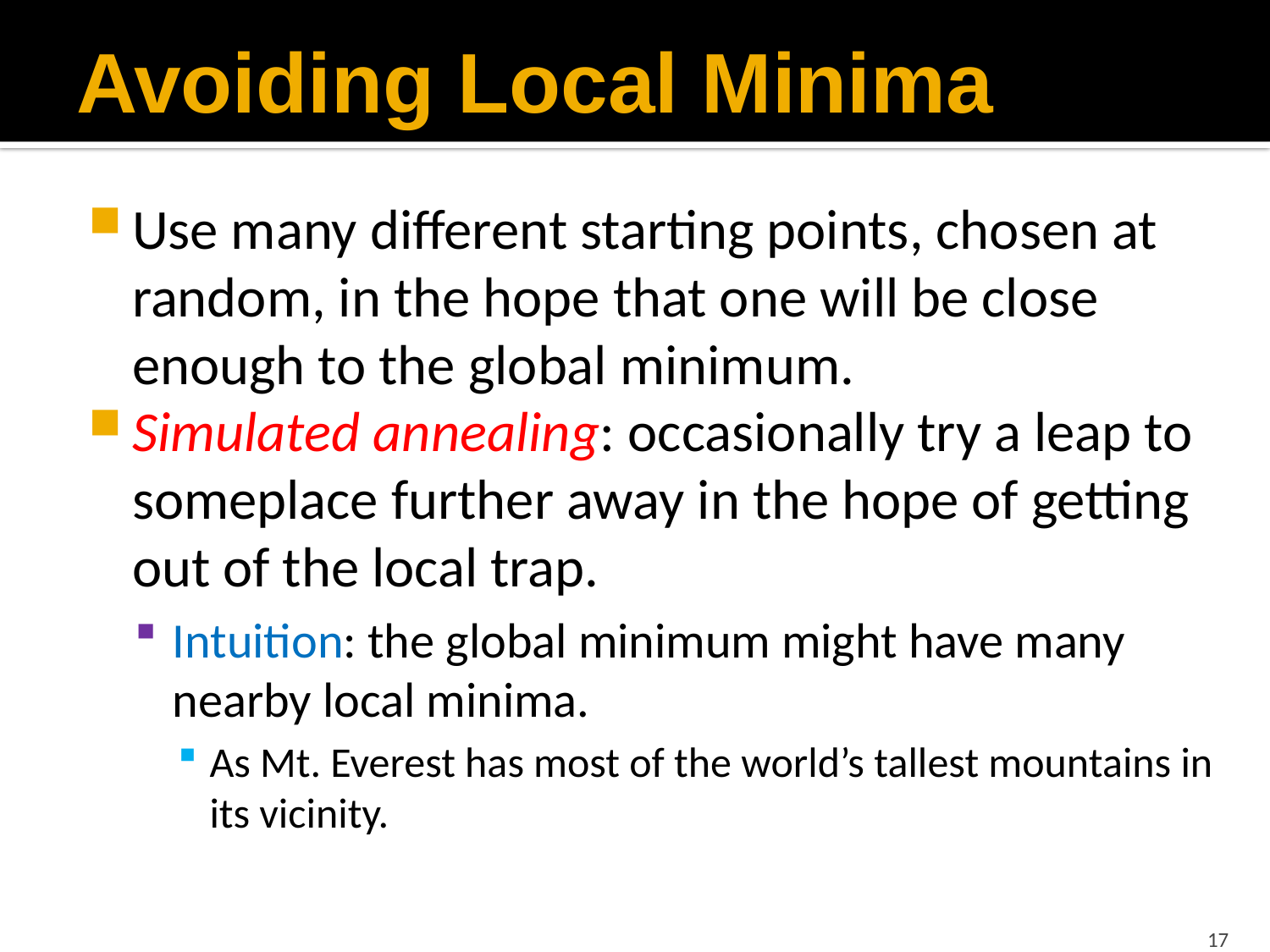

# Avoiding Local Minima
Use many different starting points, chosen at random, in the hope that one will be close enough to the global minimum.
Simulated annealing: occasionally try a leap to someplace further away in the hope of getting out of the local trap.
Intuition: the global minimum might have many nearby local minima.
As Mt. Everest has most of the world’s tallest mountains in its vicinity.
17